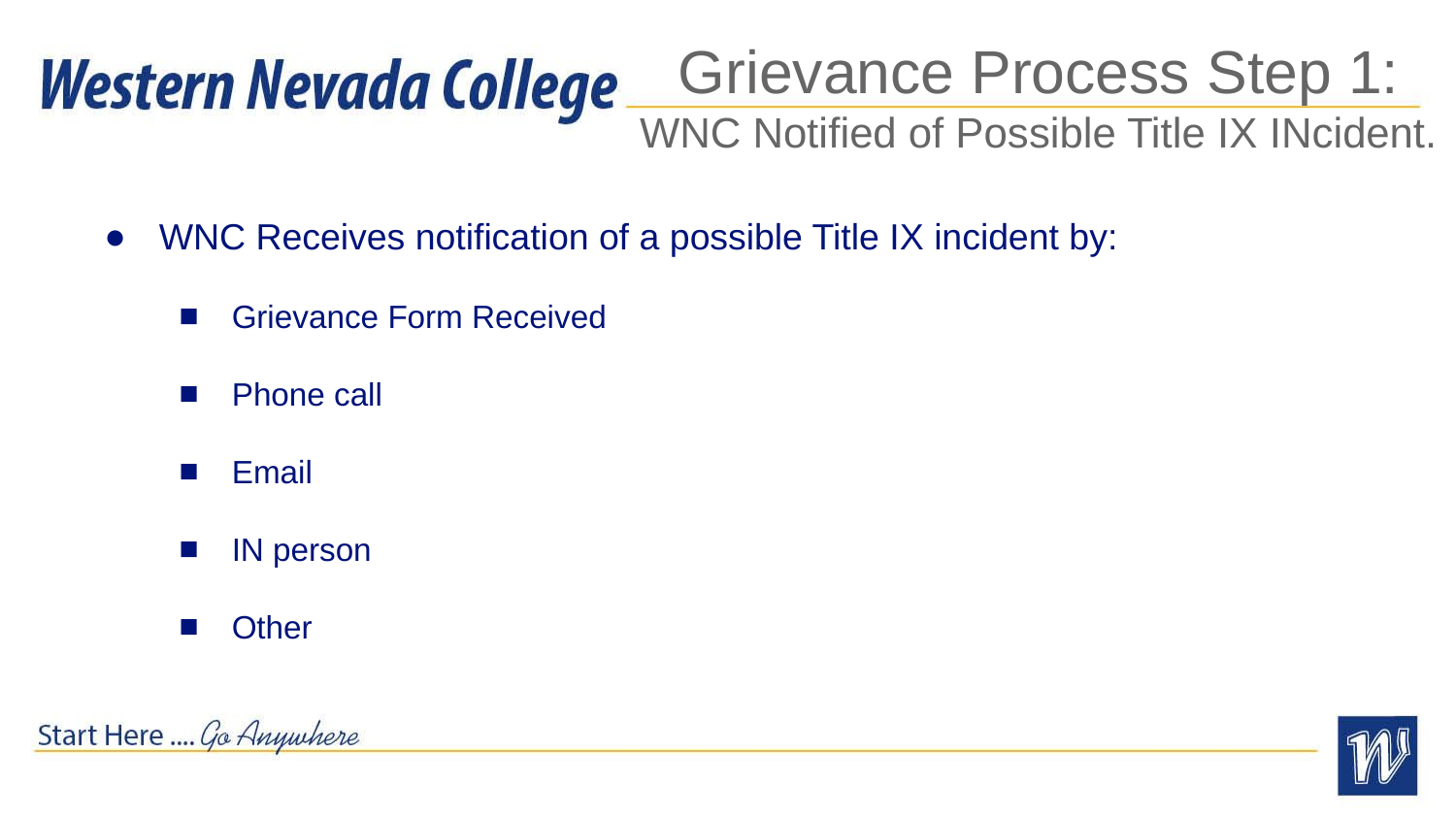

# Grievance Process Step 1: WNC Notified of Possible Title IX INcident.
WNC Receives notification of a possible Title IX incident by:
Grievance Form Received
Phone call
Email
IN person
Other